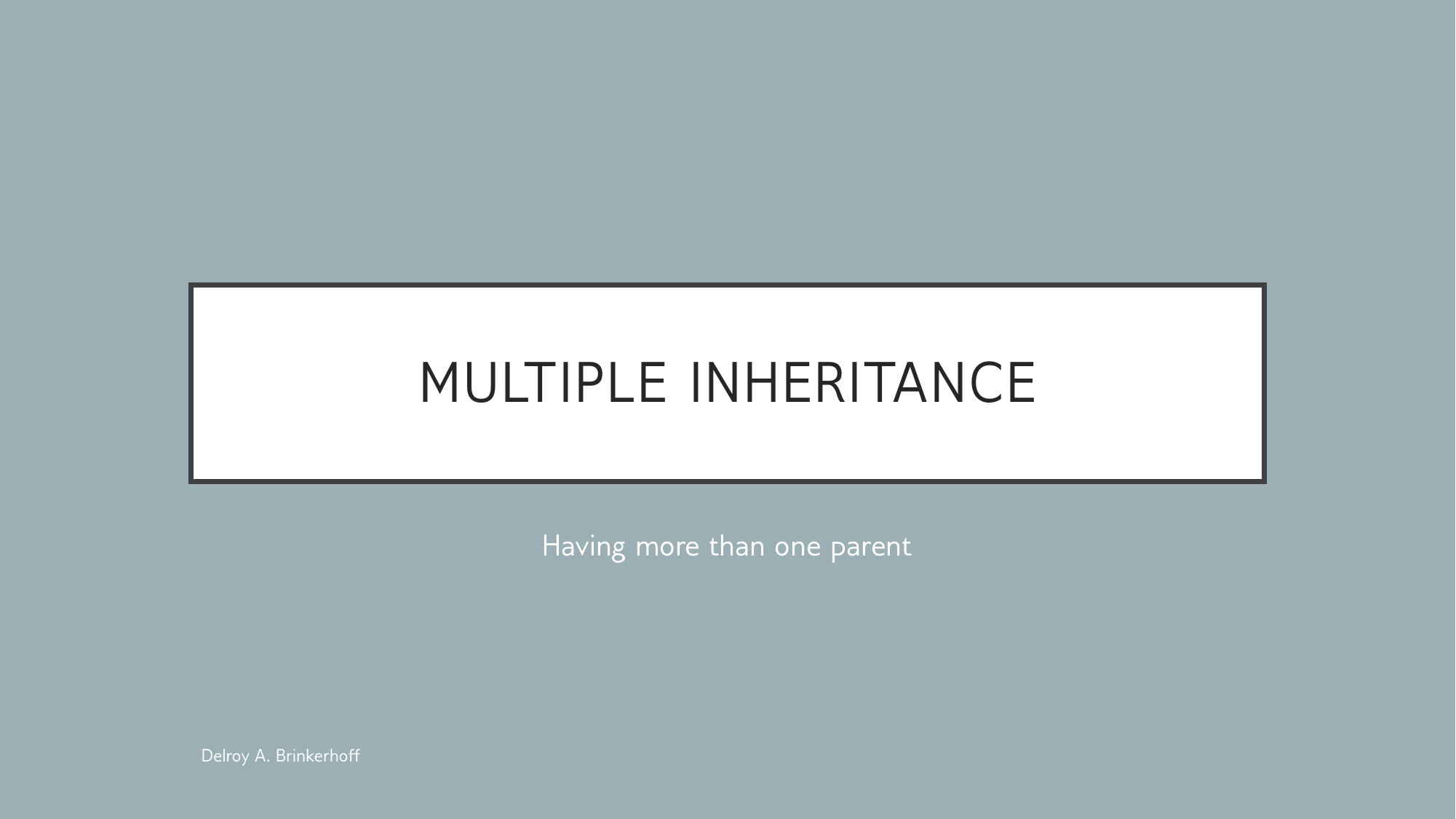

# Multiple Inheritance
Having more than one parent
Delroy A. Brinkerhoff